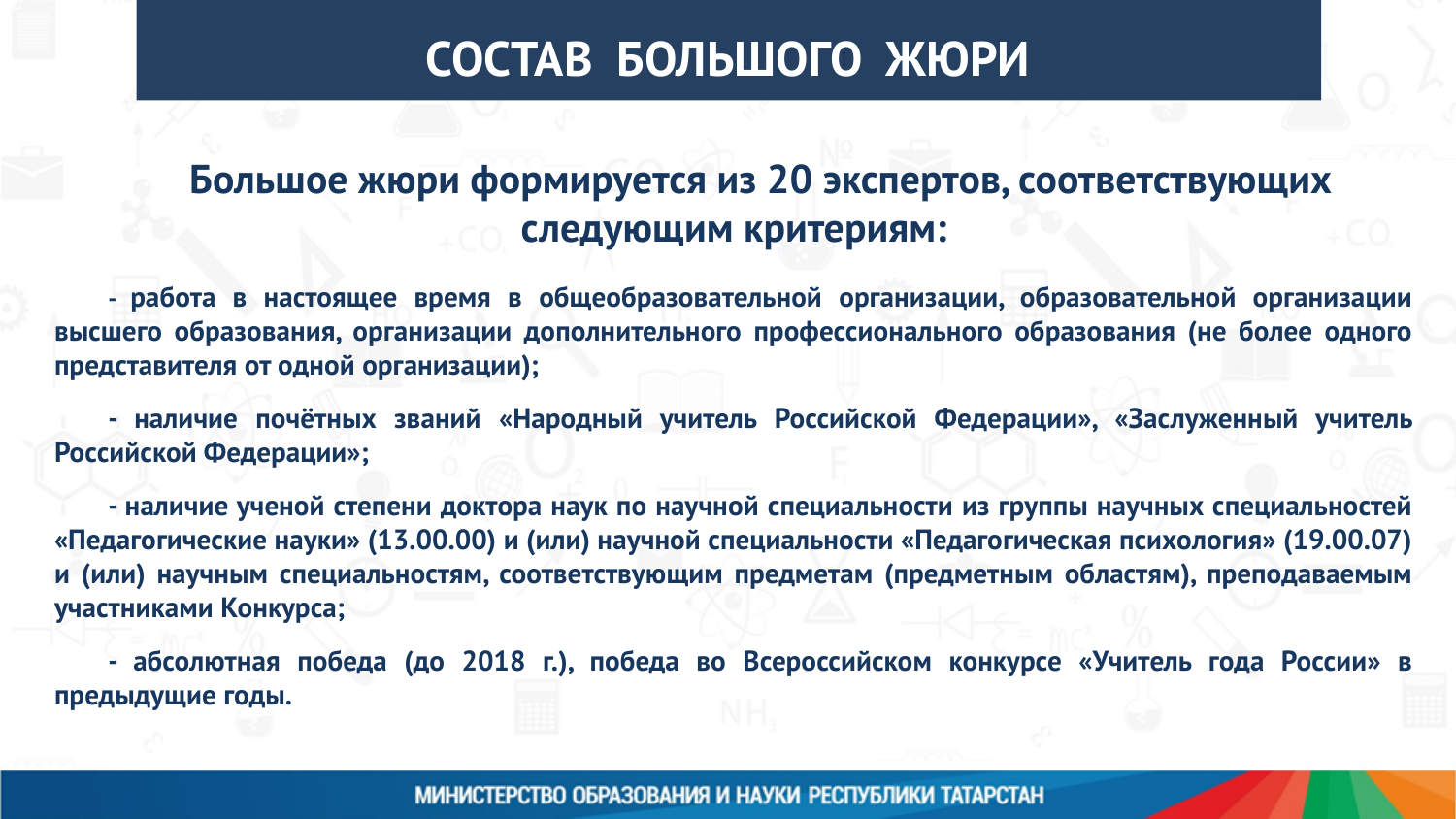

Организация  проведения
федерального этапа Конкурса
ЦЕНТР РЕАЛИЗАЦИИ
ГОСУДАРСТВЕННОЙ ОБРАЗОВАТЕЛЬНОЙ
ПОЛИТИКИ  И ИНФОРМАЦИОННЫХ
ТЕХНОЛОГИЙ
СОСТАВ  БОЛЬШОГО  ЖЮРИ
Большое жюри формируется из 20 экспертов, соответствующих следующим критериям:

- работа в настоящее время в общеобразовательной организации, образовательной организации высшего образования, организации дополнительного профессионального образования (не более одного представителя от одной организации);

- наличие почётных званий «Народный учитель Российской Федерации», «Заслуженный учитель Российской Федерации»;

- наличие ученой степени доктора наук по научной специальности из группы научных специальностей «Педагогические науки» (13.00.00) и (или) научной специальности «Педагогическая психология» (19.00.07) и (или) научным специальностям, соответствующим предметам (предметным областям), преподаваемым участниками Конкурса;

- абсолютная победа (до 2018 г.), победа во Всероссийском конкурсе «Учитель года России» в предыдущие годы.